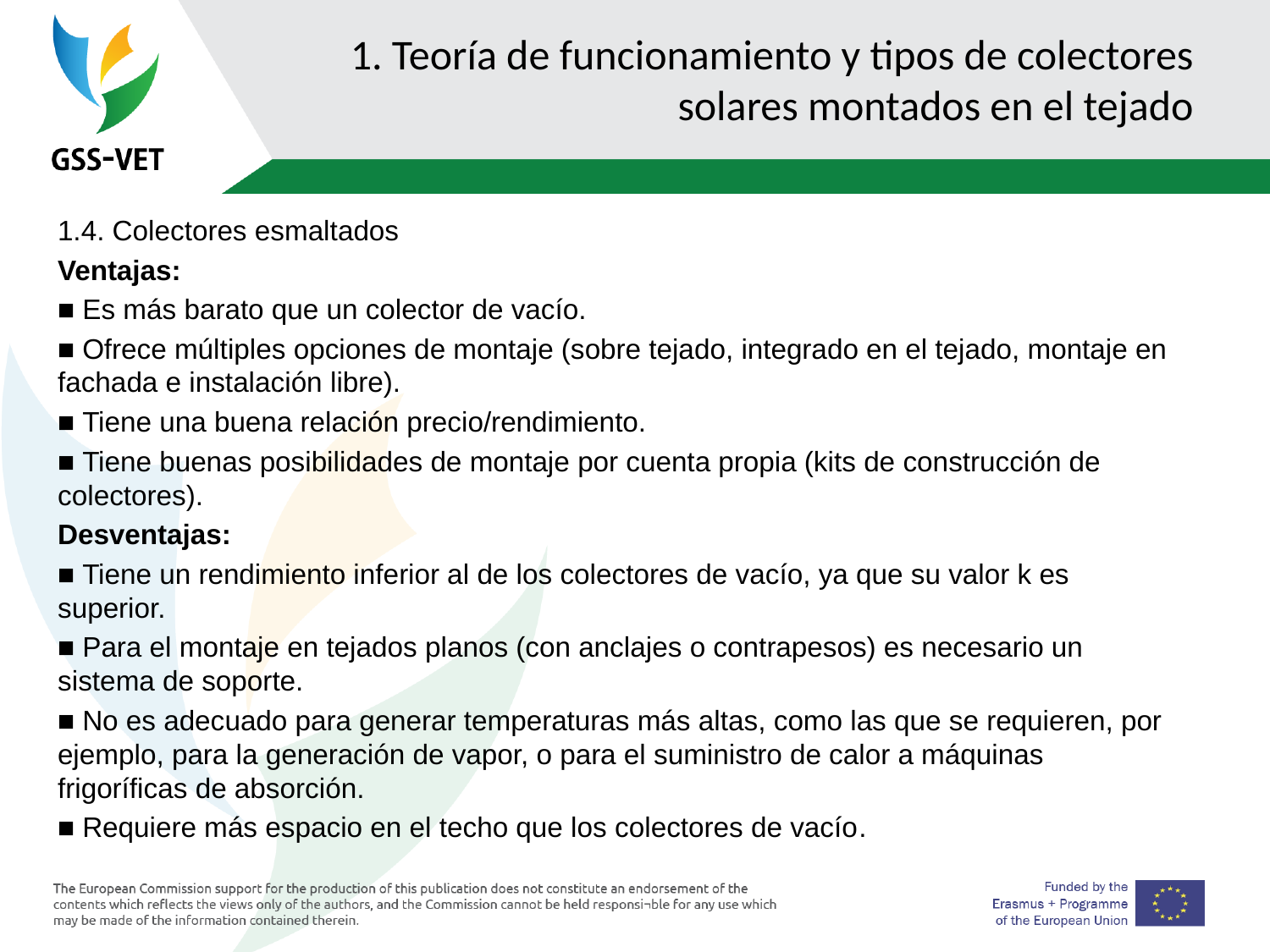

# 1. Teoría de funcionamiento y tipos de colectores solares montados en el tejado
1.4. Colectores esmaltados
Ventajas:
■ Es más barato que un colector de vacío.
■ Ofrece múltiples opciones de montaje (sobre tejado, integrado en el tejado, montaje en fachada e instalación libre).
■ Tiene una buena relación precio/rendimiento.
■ Tiene buenas posibilidades de montaje por cuenta propia (kits de construcción de colectores).
Desventajas:
■ Tiene un rendimiento inferior al de los colectores de vacío, ya que su valor k es superior.
■ Para el montaje en tejados planos (con anclajes o contrapesos) es necesario un sistema de soporte.
■ No es adecuado para generar temperaturas más altas, como las que se requieren, por ejemplo, para la generación de vapor, o para el suministro de calor a máquinas frigoríficas de absorción.
■ Requiere más espacio en el techo que los colectores de vacío.